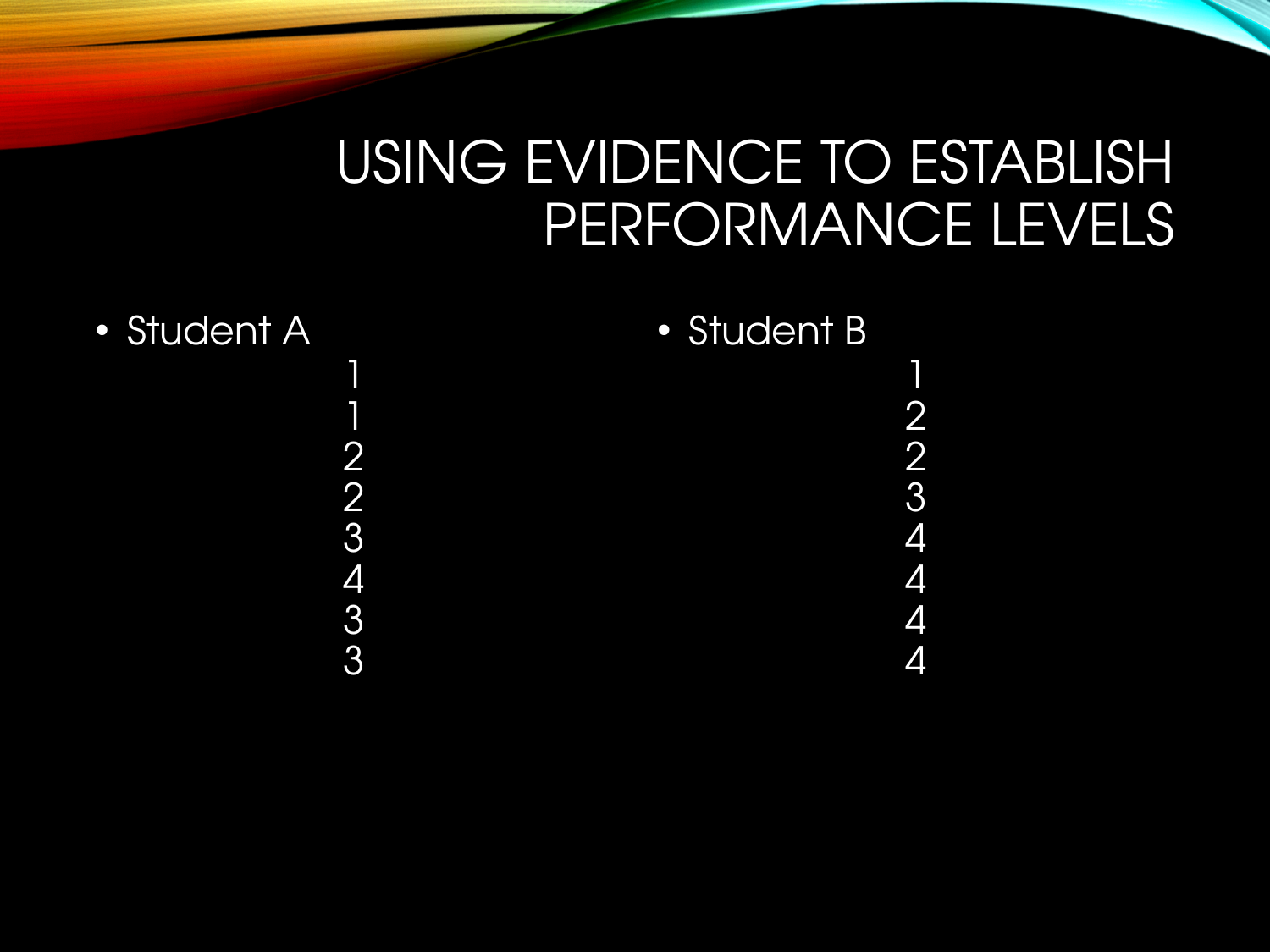

# USING EVIDENCE TO ESTABLISH PERFORMANCE LEVELS
Student A
1
1
2
2
3
4
3
3
Student B
1
2
2
3
4
4
4
4